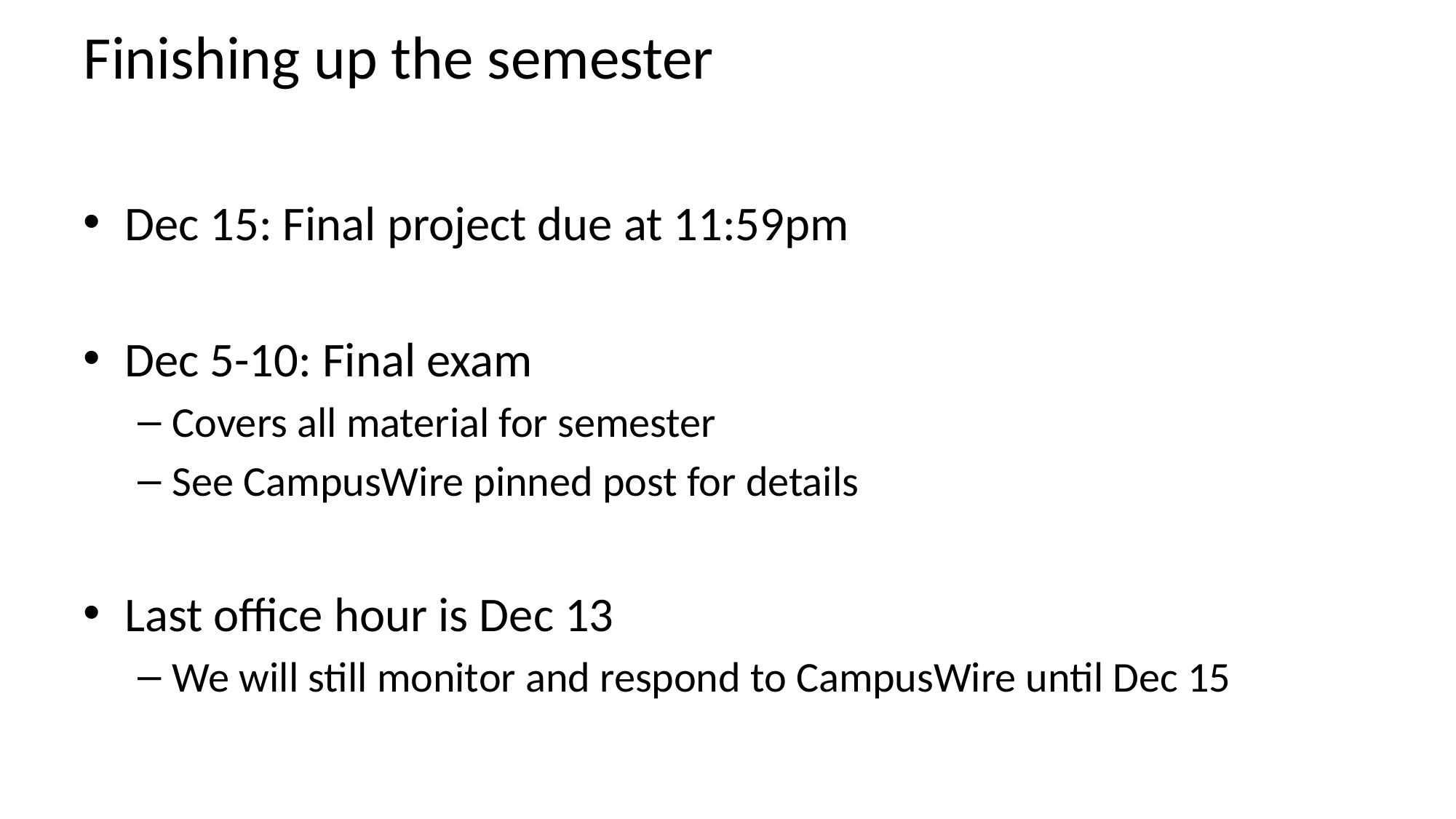

# Finishing up the semester

Dec 15: Final project due at 11:59pm

Dec 5-10: Final exam
Covers all material for semester
See CampusWire pinned post for details

Last office hour is Dec 13
We will still monitor and respond to CampusWire until Dec 15